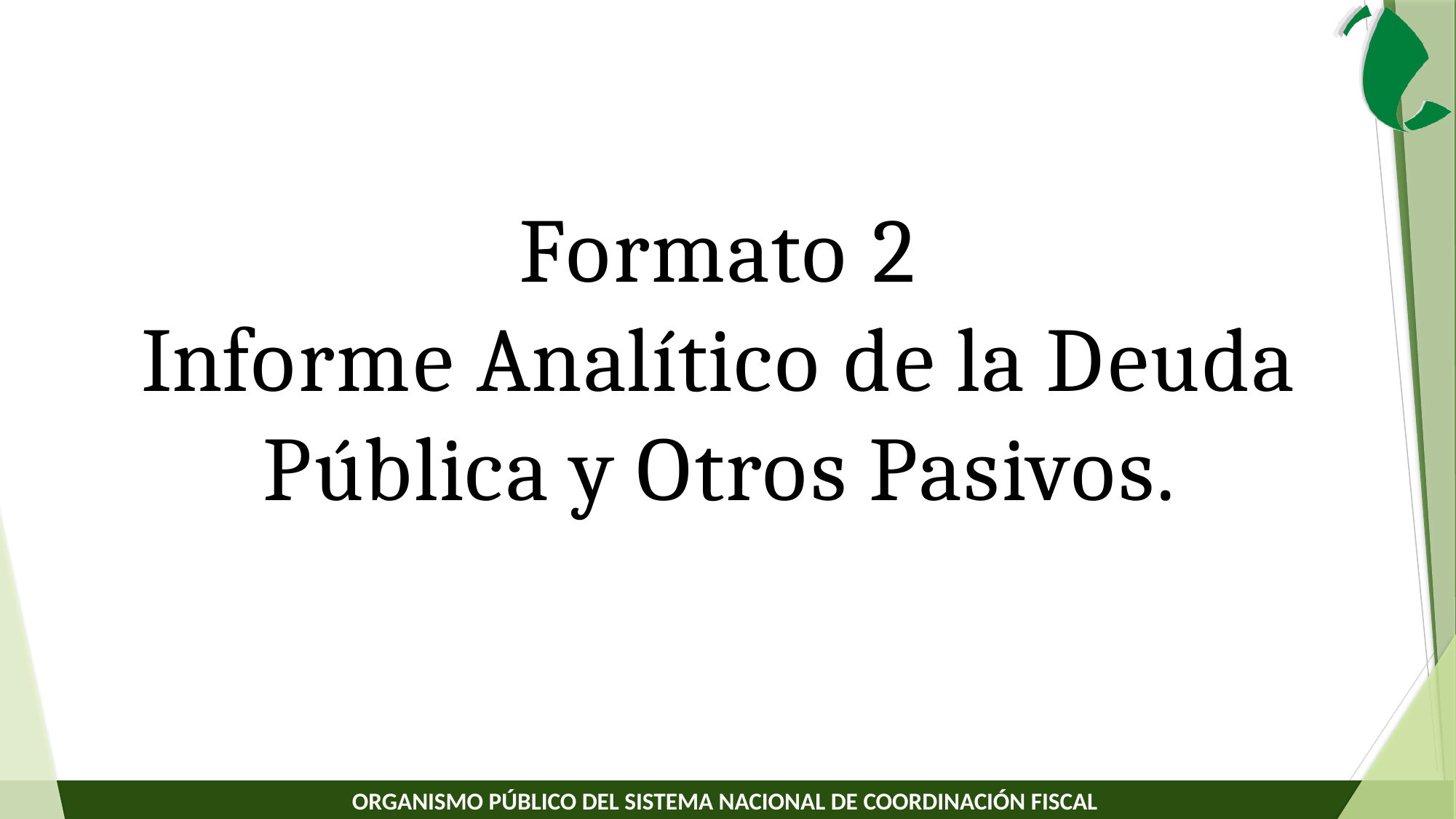

Formato 2
Informe Analítico de la Deuda Pública y Otros Pasivos.